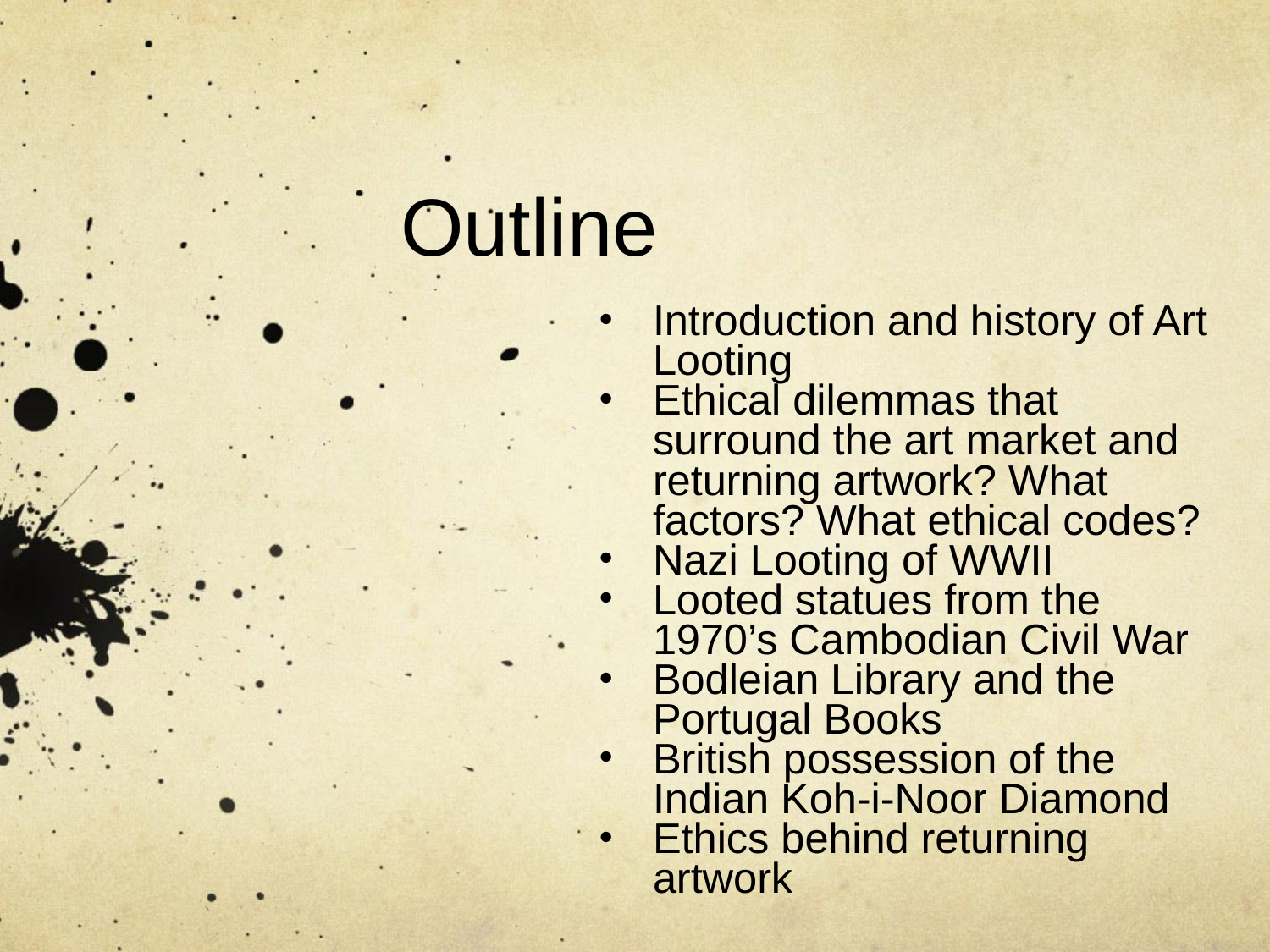

# Outline
Introduction and history of Art Looting
Ethical dilemmas that surround the art market and returning artwork? What factors? What ethical codes?
Nazi Looting of WWII
Looted statues from the 1970’s Cambodian Civil War
Bodleian Library and the Portugal Books
British possession of the Indian Koh-i-Noor Diamond
Ethics behind returning artwork